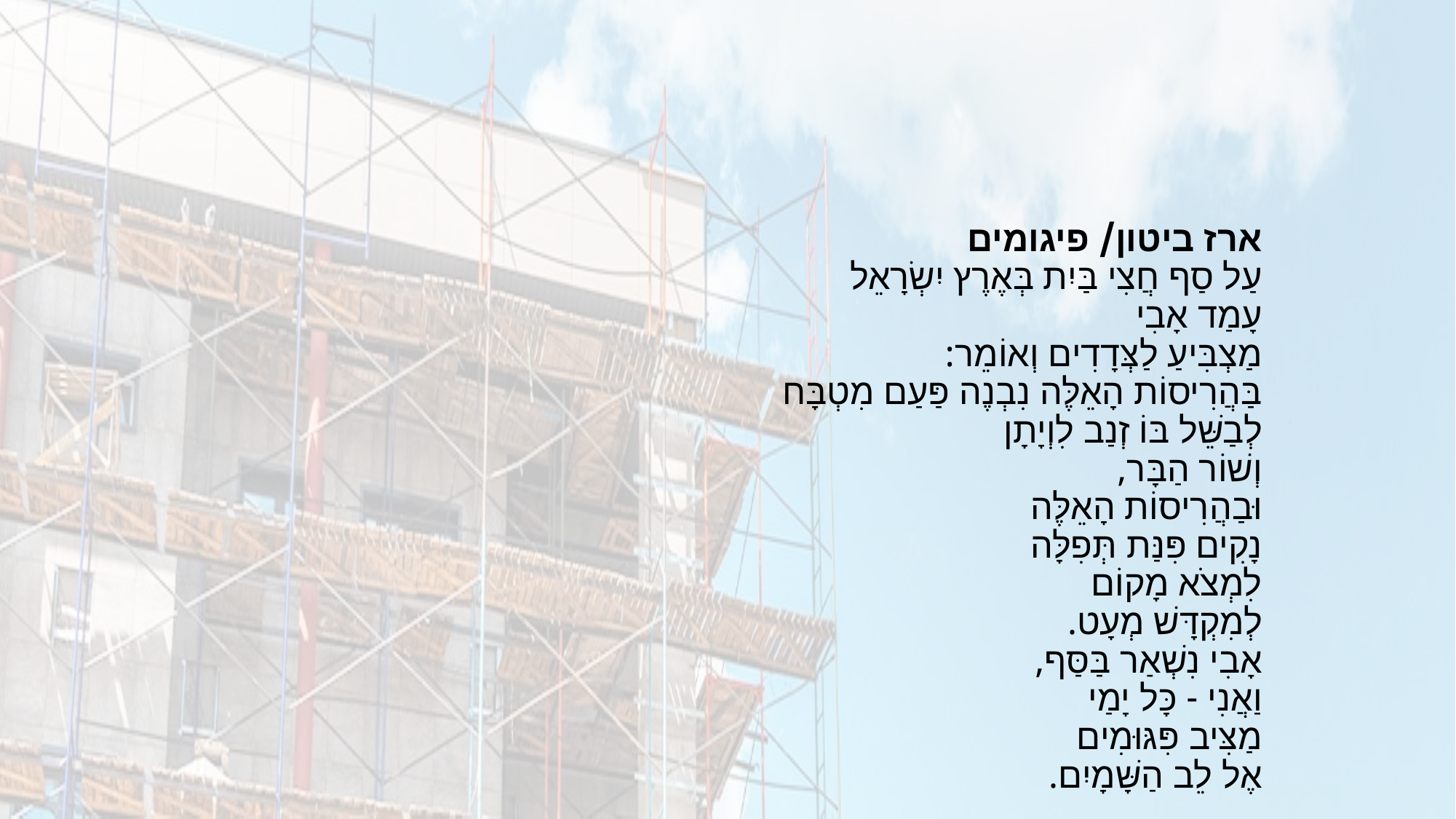

# ארז ביטון/ פיגומים עַל סַף חֲצִי בַּיִת בְּאֶרֶץ יִשְׂרָאֵל עָמַד אָבִי מַצְבִּיעַ לַצְּדָדִים וְאוֹמֵר: בַּהֲרִיסוֹת הָאֵלֶּה נִבְנֶה פַּעַם מִטְבָּח לְבַשֵּׁל בּוֹ זְנַב לִוְיָתָן וְשׁוֹר הַבָּר, וּבַהֲרִיסוֹת הָאֵלֶּה נָקִים פִּנַּת תְּפִלָּה לִמְצֹא מָקוֹם לְמִקְדָּשׁ מְעָט. אָבִי נִשְׁאַר בַּסַּף, וַאֲנִי - כָּל יָמַי מַצִּיב פִּגּוּמִים אֶל לֵב הַשָּׁמָיִם.